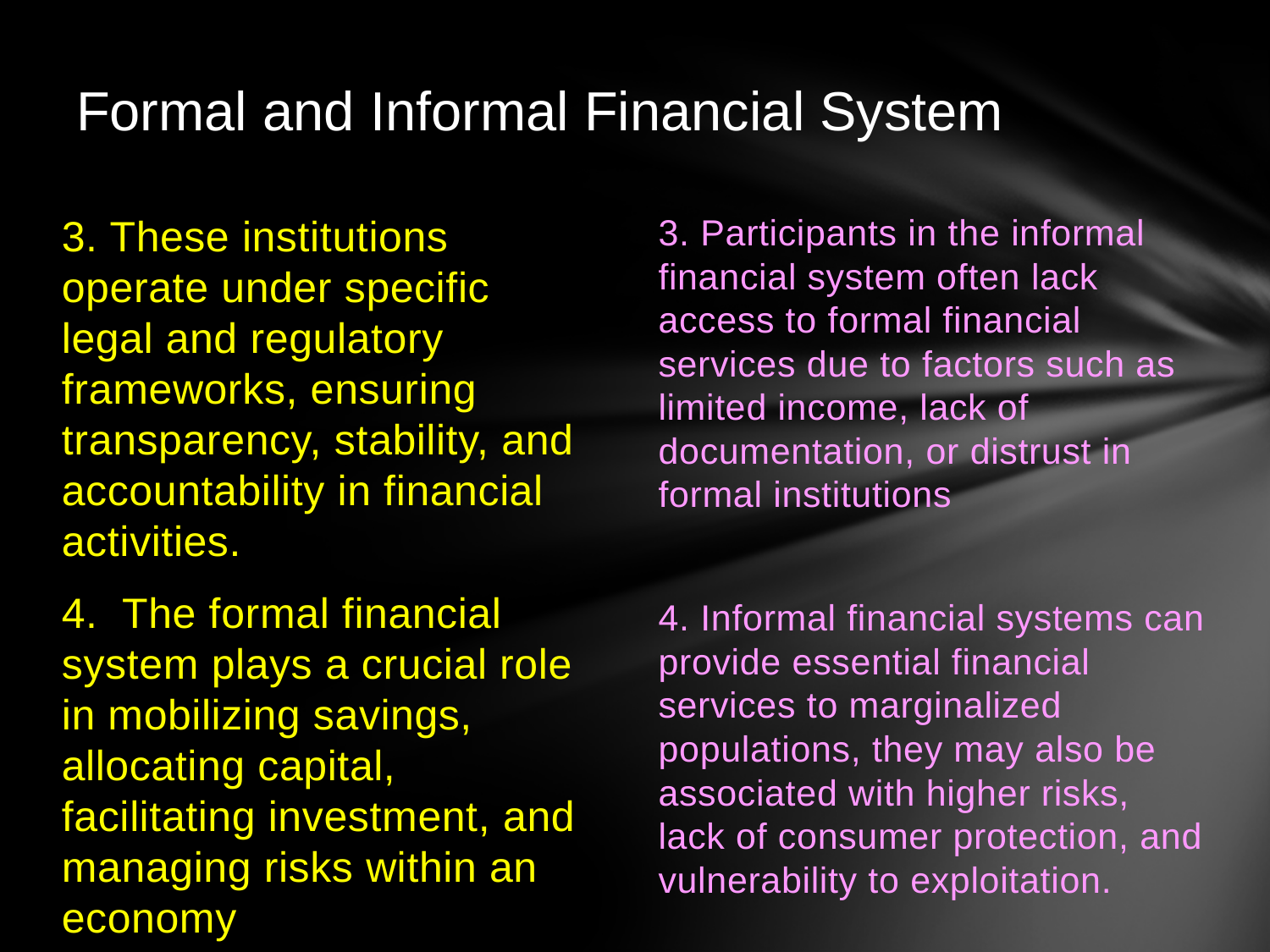

# Formal and Informal Financial System
3. These institutions operate under specific legal and regulatory frameworks, ensuring transparency, stability, and accountability in financial activities.
4.  The formal financial system plays a crucial role in mobilizing savings, allocating capital, facilitating investment, and managing risks within an economy
3. Participants in the informal financial system often lack access to formal financial services due to factors such as limited income, lack of documentation, or distrust in formal institutions

4. Informal financial systems can provide essential financial services to marginalized populations, they may also be associated with higher risks, lack of consumer protection, and vulnerability to exploitation.